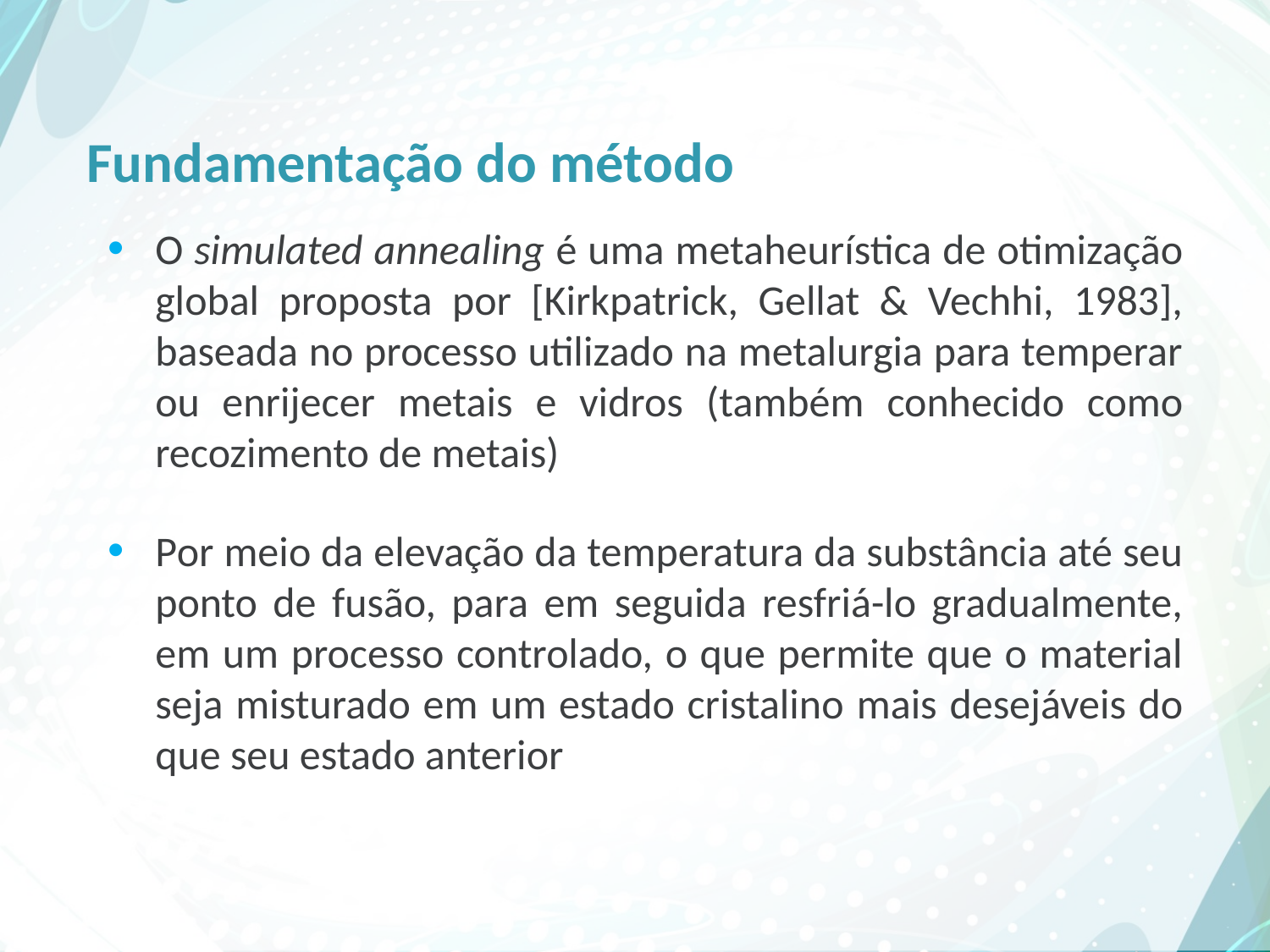

# Fundamentação do método
O simulated annealing é uma metaheurística de otimização global proposta por [Kirkpatrick, Gellat & Vechhi, 1983], baseada no processo utilizado na metalurgia para temperar ou enrijecer metais e vidros (também conhecido como recozimento de metais)

Por meio da elevação da temperatura da substância até seu ponto de fusão, para em seguida resfriá-lo gradualmente, em um processo controlado, o que permite que o material seja misturado em um estado cristalino mais desejáveis do que seu estado anterior